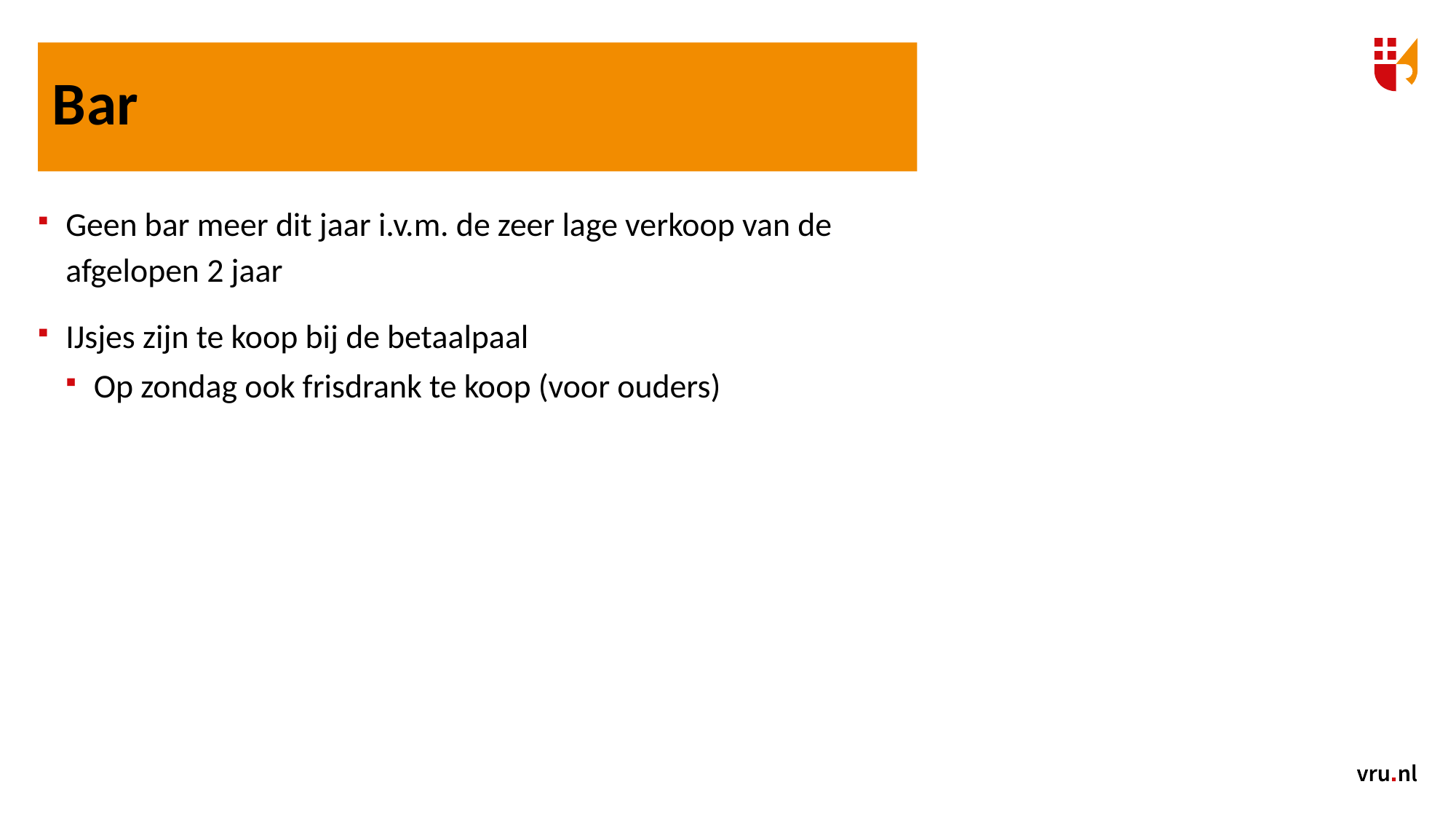

Bar
Geen bar meer dit jaar i.v.m. de zeer lage verkoop van de afgelopen 2 jaar
IJsjes zijn te koop bij de betaalpaal
Op zondag ook frisdrank te koop (voor ouders)